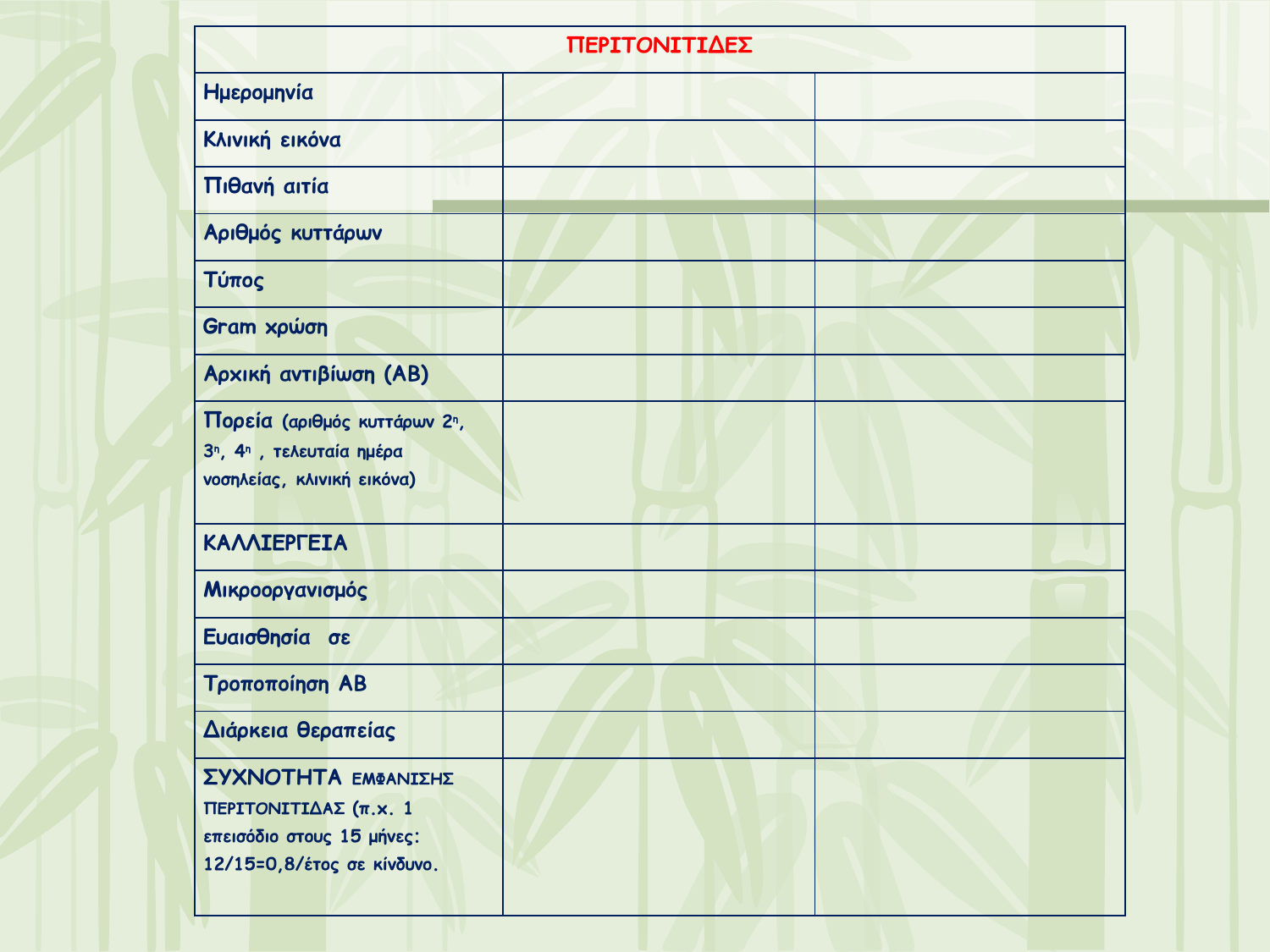

| ΠΕΡΙΤΟΝΙΤΙΔΕΣ |  |  |
| --- | --- | --- |
| Ημερομηνία |  |  |
| Κλινική εικόνα |  |  |
| Πιθανή αιτία |  |  |
| Αριθμός κυττάρων |  |  |
| Τύπος |  |  |
| Gram χρώση |  |  |
| Αρχική αντιβίωση (ΑΒ) |  |  |
| Πορεία (αριθμός κυττάρων 2η, 3η, 4η , τελευταία ημέρα νοσηλείας, κλινική εικόνα) |  |  |
| ΚΑΛΛΙΕΡΓΕΙΑ |  |  |
| Μικροοργανισμός |  |  |
| Ευαισθησία σε |  |  |
| Τροποποίηση ΑΒ |  |  |
| Διάρκεια θεραπείας |  |  |
| ΣΥΧΝΟΤΗΤΑ ΕΜΦΑΝΙΣΗΣ ΠΕΡΙΤΟΝΙΤΙΔΑΣ (π.χ. 1 επεισόδιο στους 15 μήνες: 12/15=0,8/έτος σε κίνδυνο. |  |  |